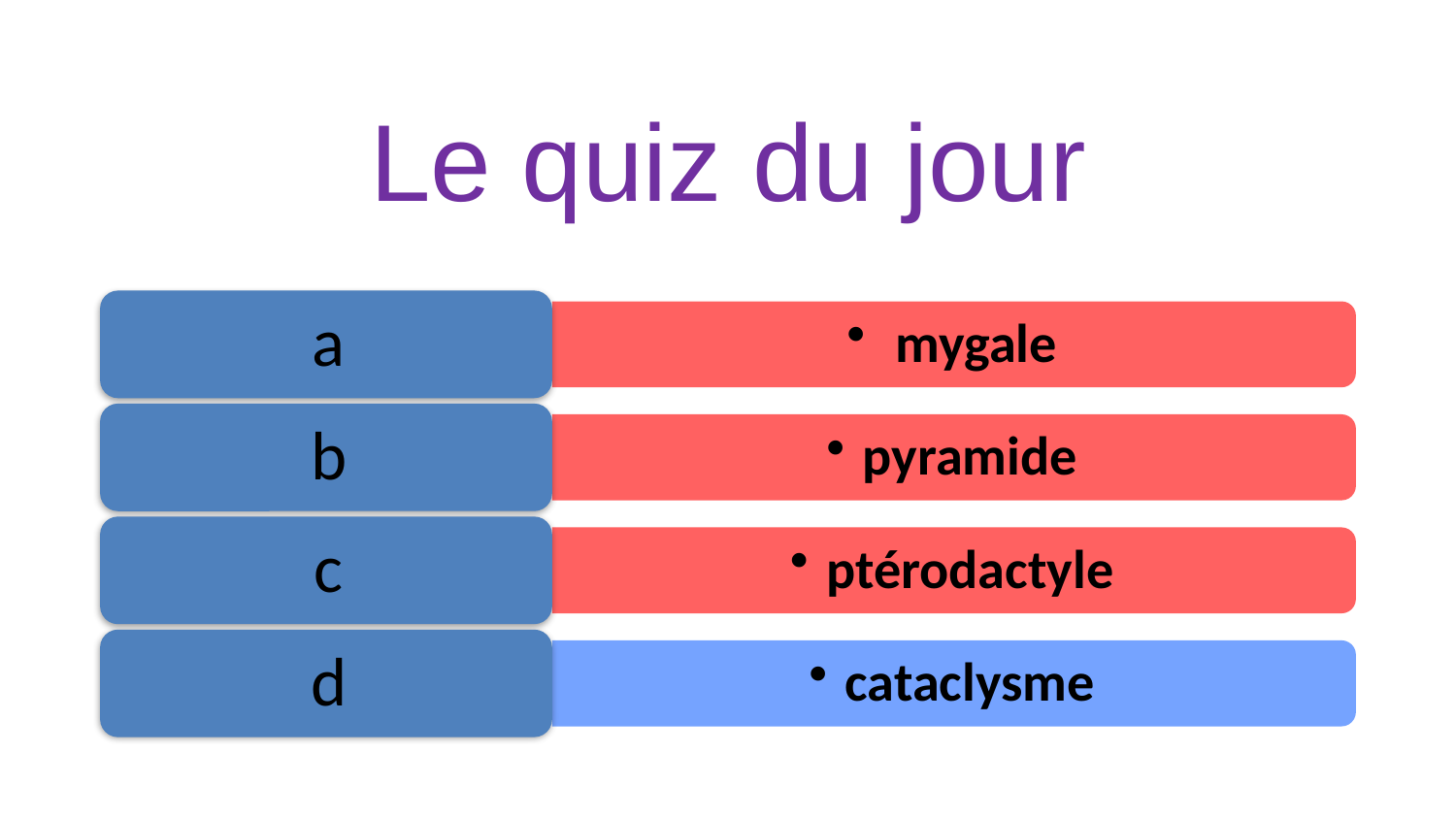

# Le quiz du jour
 mygale
a
pyramide
b
ptérodactyle
c
cataclysme
d